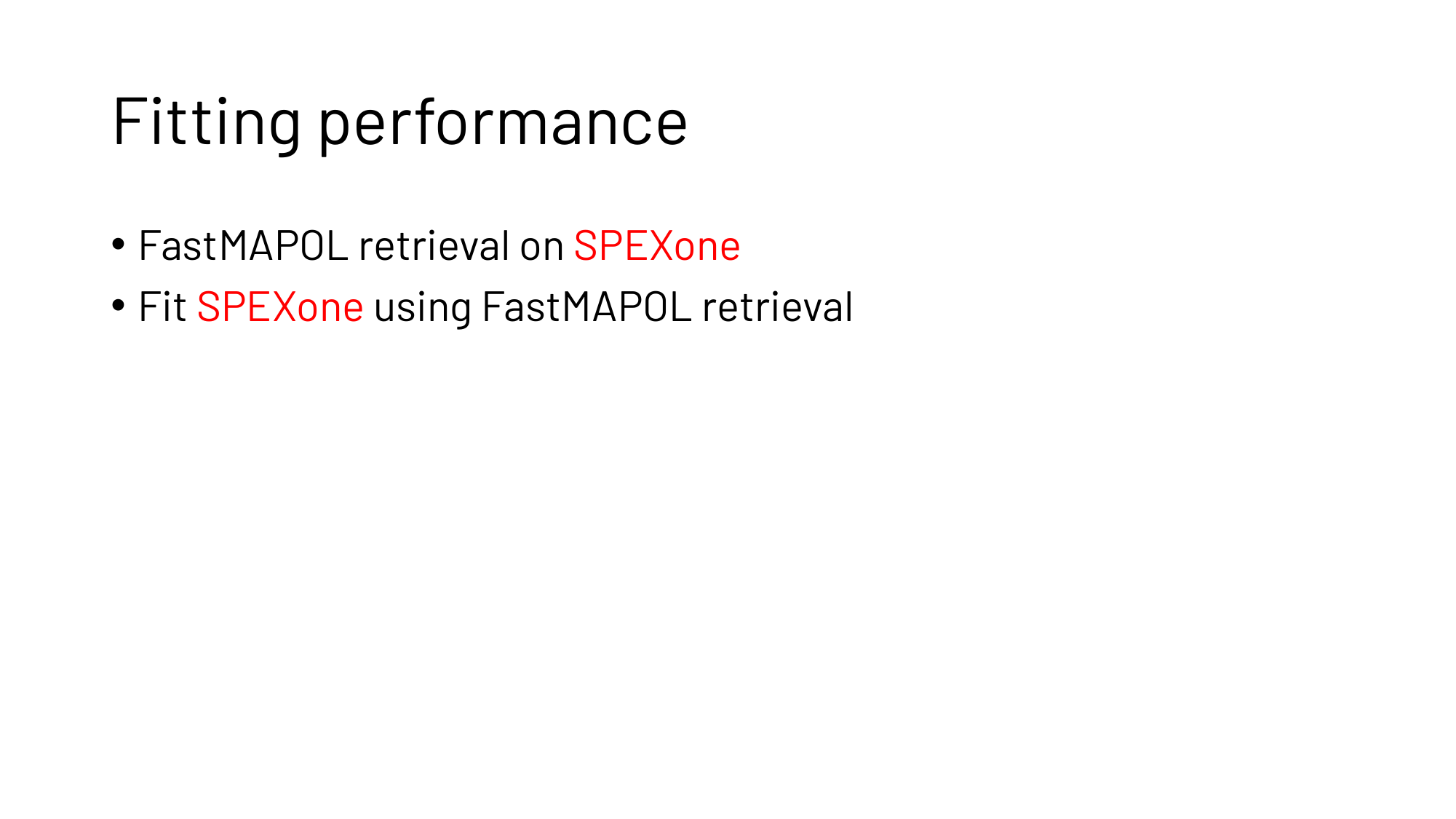

# Fitting performance
FastMAPOL retrieval on SPEXone
Fit SPEXone using FastMAPOL retrieval